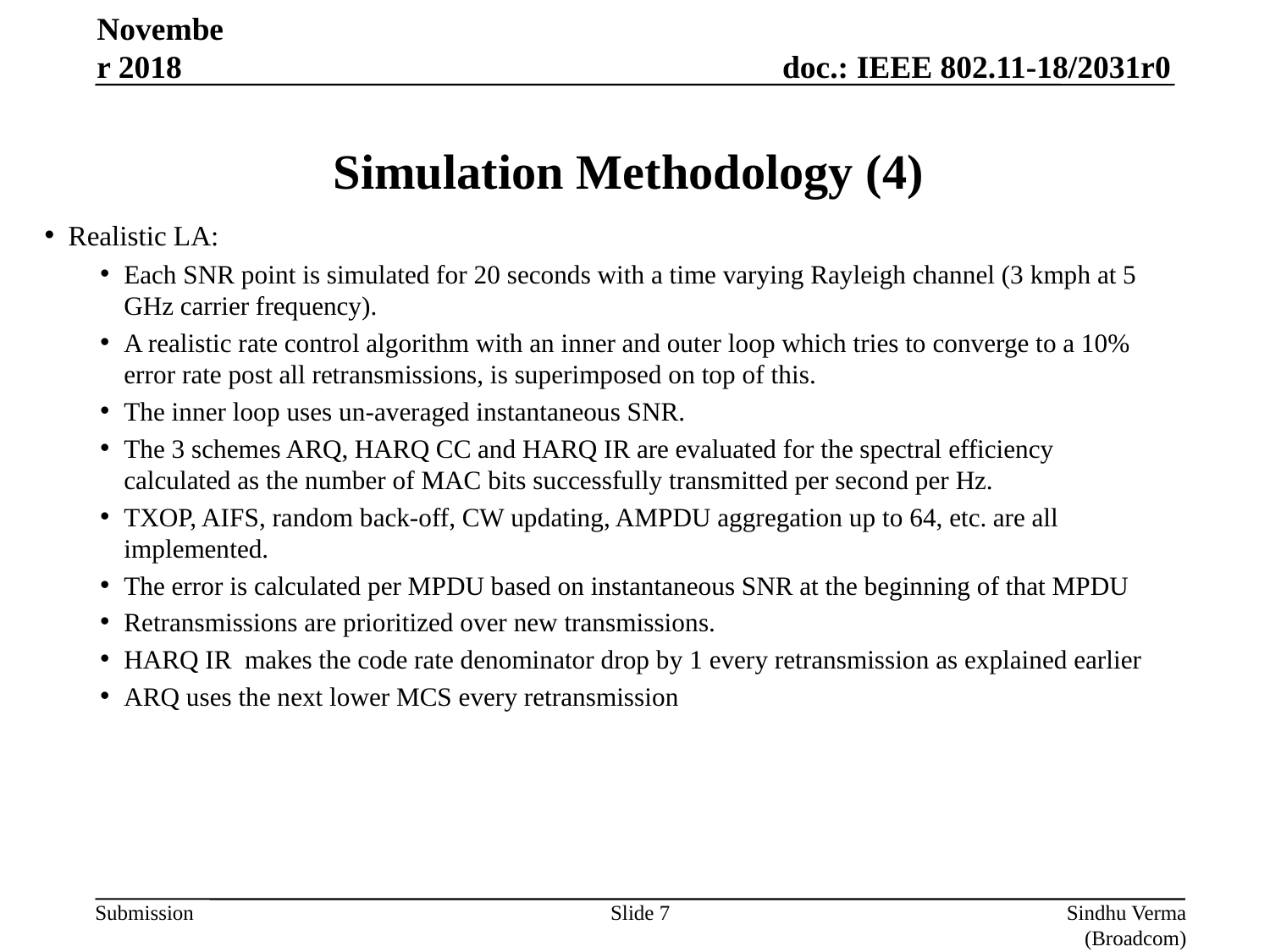

November 2018
# Simulation Methodology (4)
Realistic LA:
Each SNR point is simulated for 20 seconds with a time varying Rayleigh channel (3 kmph at 5 GHz carrier frequency).
A realistic rate control algorithm with an inner and outer loop which tries to converge to a 10% error rate post all retransmissions, is superimposed on top of this.
The inner loop uses un-averaged instantaneous SNR.
The 3 schemes ARQ, HARQ CC and HARQ IR are evaluated for the spectral efficiency calculated as the number of MAC bits successfully transmitted per second per Hz.
TXOP, AIFS, random back-off, CW updating, AMPDU aggregation up to 64, etc. are all implemented.
The error is calculated per MPDU based on instantaneous SNR at the beginning of that MPDU
Retransmissions are prioritized over new transmissions.
HARQ IR  makes the code rate denominator drop by 1 every retransmission as explained earlier
ARQ uses the next lower MCS every retransmission

Slide 7
Sindhu Verma (Broadcom)